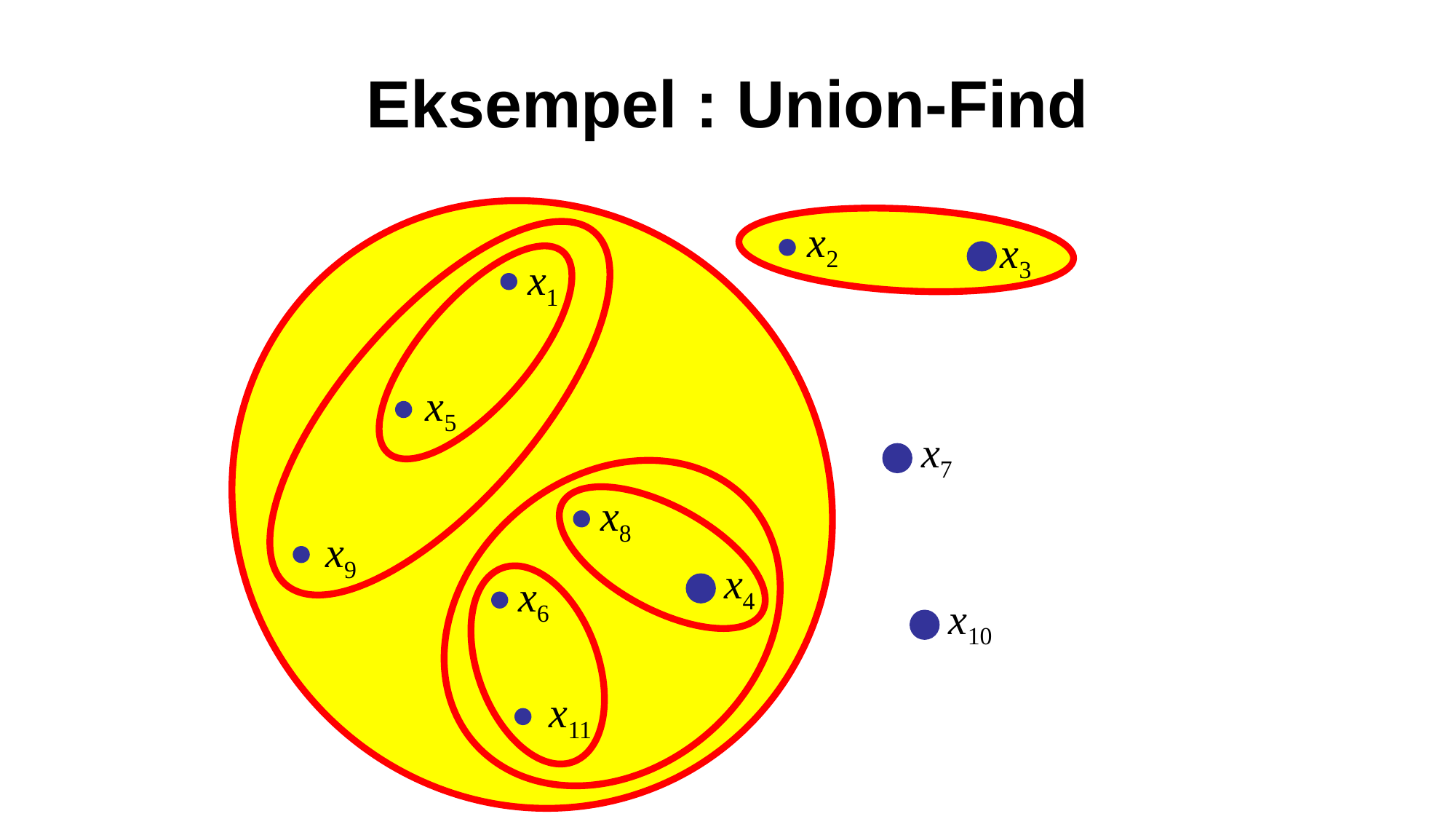

Eksempel : Union-Find

x2

x3

x1

x5

x7

x8

x9

x4

x6

x10

x11